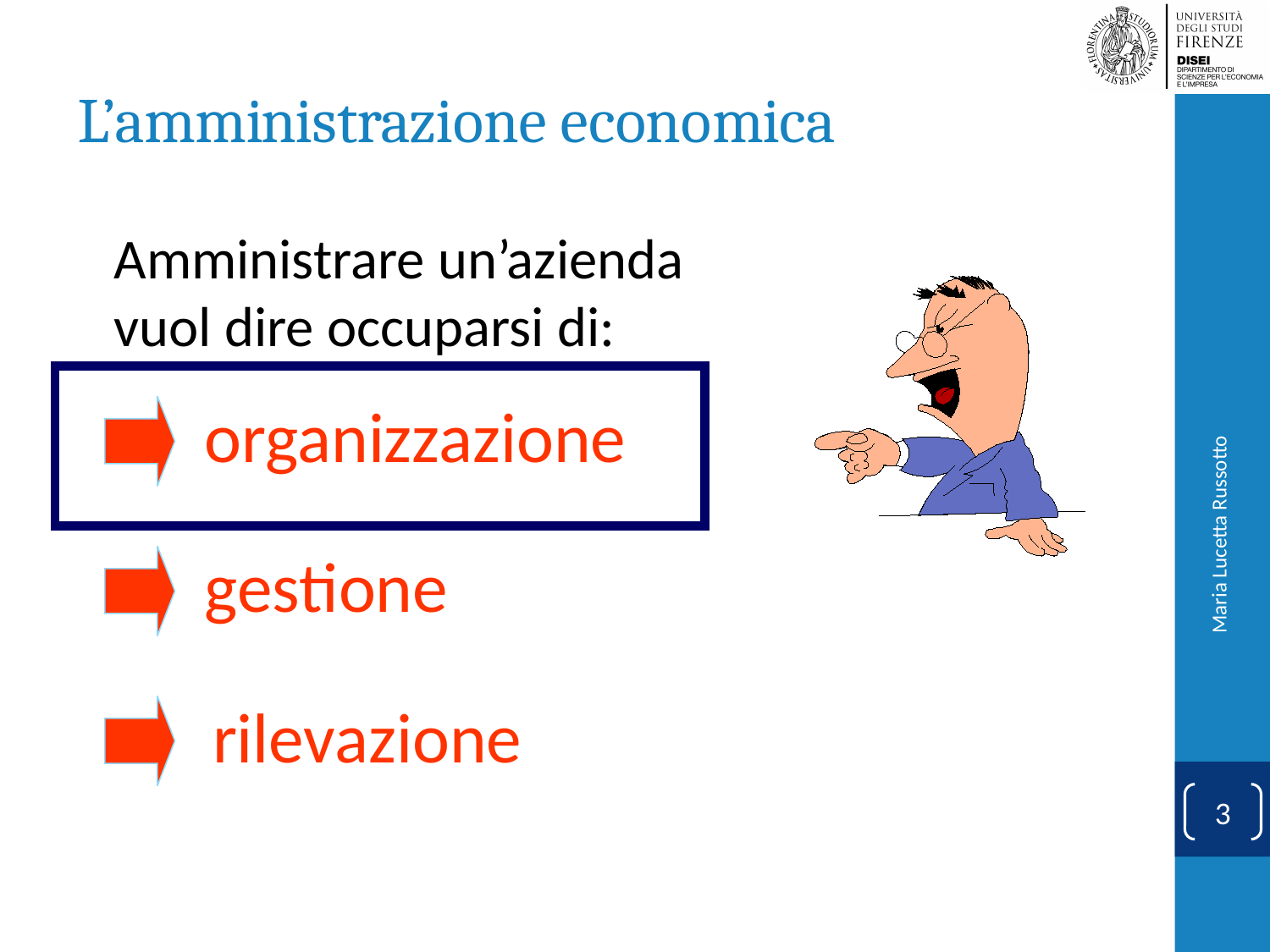

# L’amministrazione economica
Amministrare un’azienda
vuol dire occuparsi di:

organizzazione

gestione

Maria Lucetta Russotto
rilevazione

3